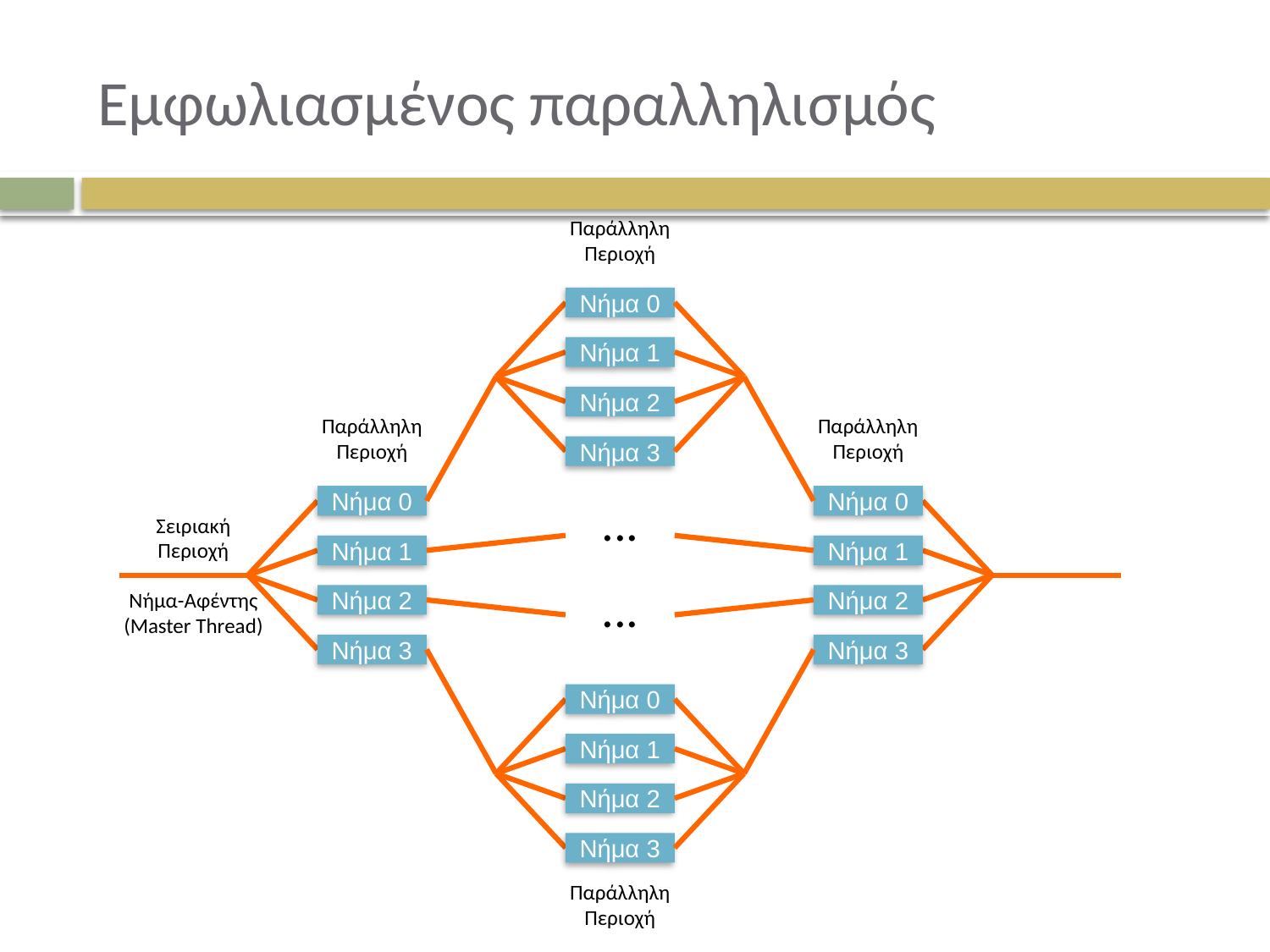

# Εμφωλιασμένος παραλληλισμός
Παράλληλη Περιοχή
Νήμα 0
Νήμα 1
Νήμα 2
Παράλληλη Περιοχή
Παράλληλη Περιοχή
Νήμα 3
Νήμα 0
Νήμα 0
...
Σειριακή Περιοχή
Νήμα 1
Νήμα 1
...
Νήμα-Αφέντης
(Master Thread)
Νήμα 2
Νήμα 2
Νήμα 3
Νήμα 3
Νήμα 0
Νήμα 1
Νήμα 2
Νήμα 3
Παράλληλη Περιοχή